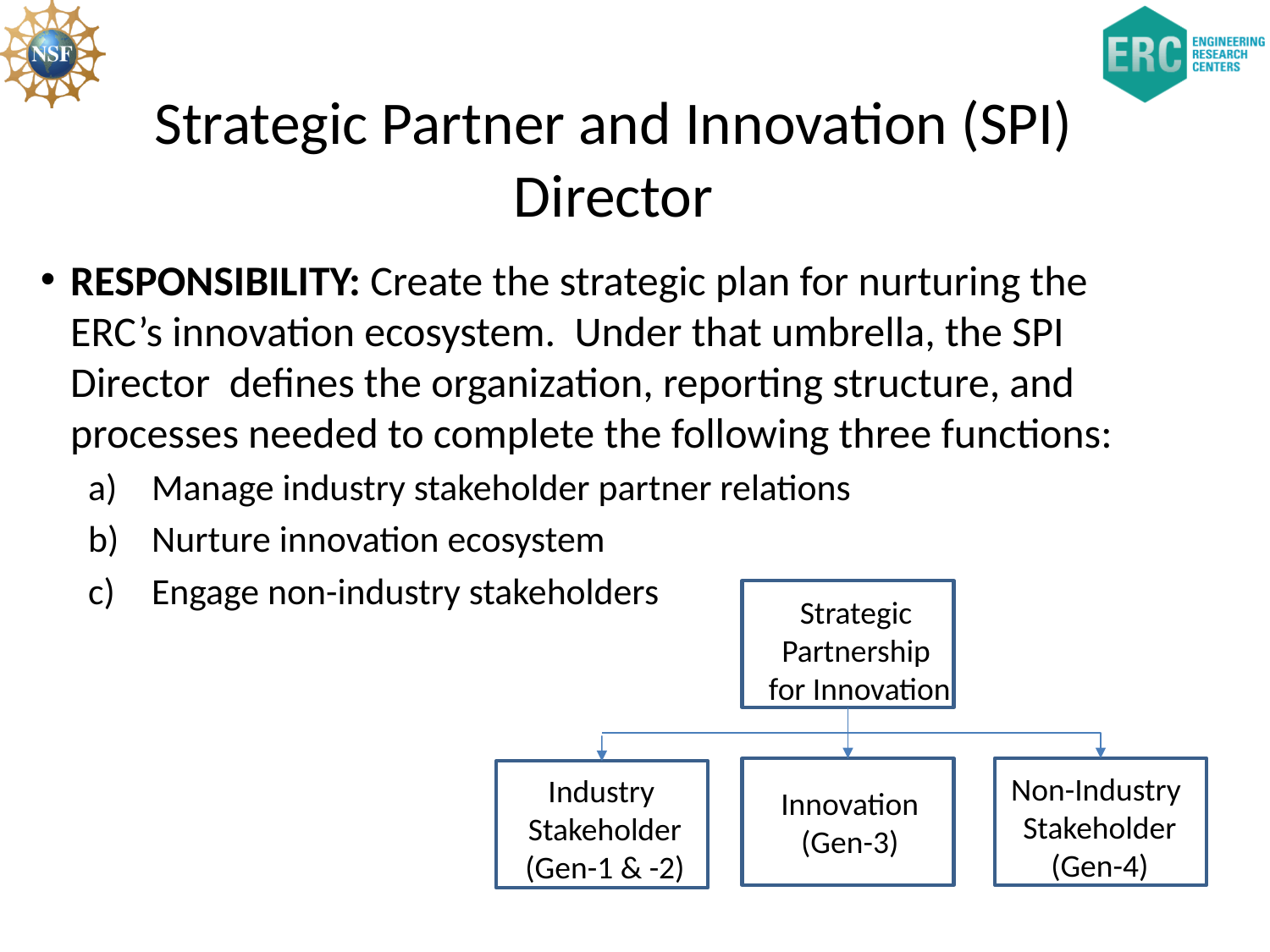

# Strategic Partner and Innovation (SPI) Director
RESPONSIBILITY: Create the strategic plan for nurturing the ERC’s innovation ecosystem.  Under that umbrella, the SPI Director  defines the organization, reporting structure, and processes needed to complete the following three functions:
Manage industry stakeholder partner relations
Nurture innovation ecosystem
Engage non-industry stakeholders

Strategic
Partnership
for Innovation

Non-Industry
Stakeholder
(Gen-4)
Industry
Stakeholder
(Gen-1 & -2)
Innovation
(Gen-3)